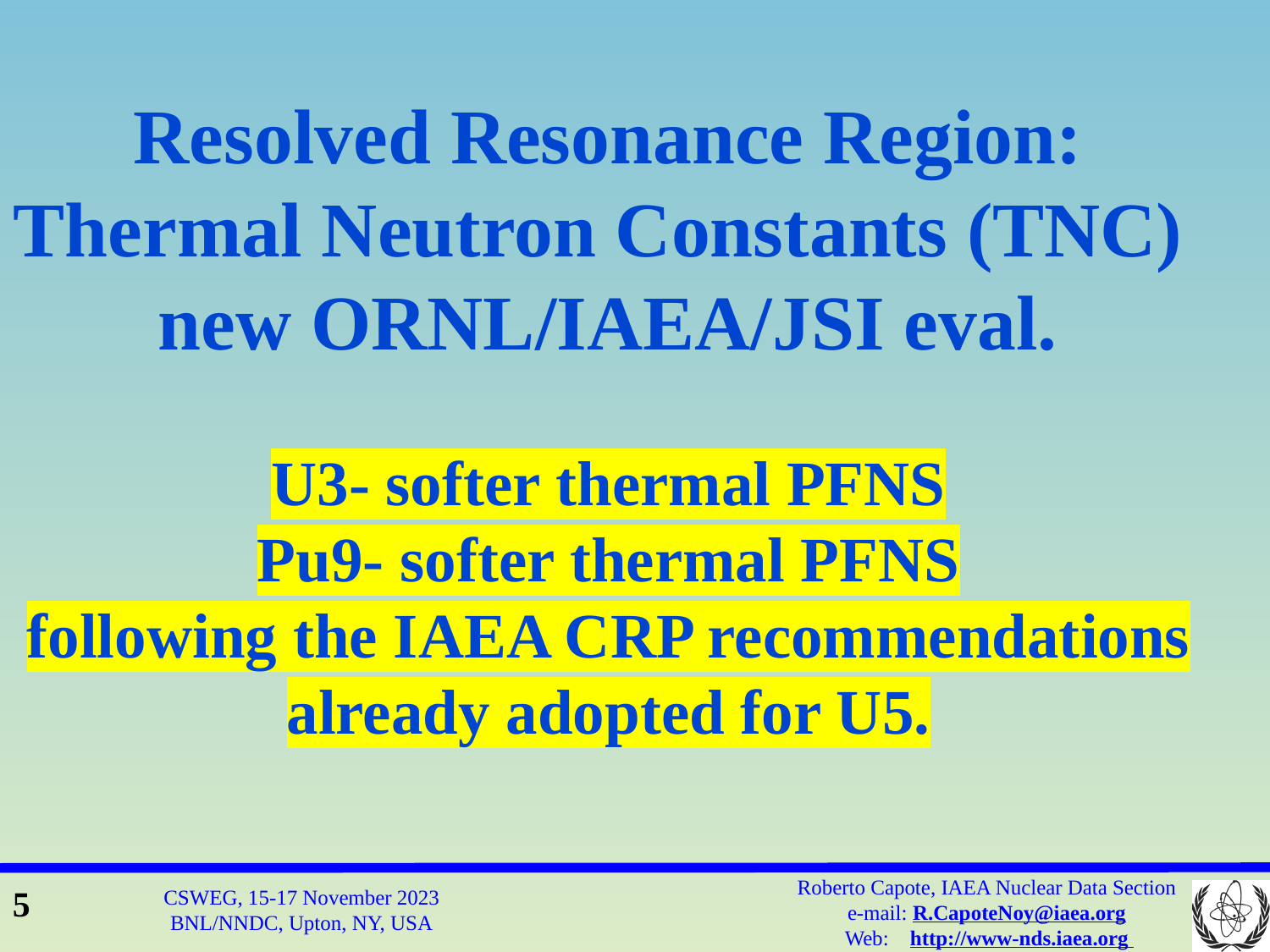

Resolved Resonance Region:
Thermal Neutron Constants (TNC)
new ORNL/IAEA/JSI eval.

U3- softer thermal PFNS
Pu9- softer thermal PFNS
following the IAEA CRP recommendations already adopted for U5.